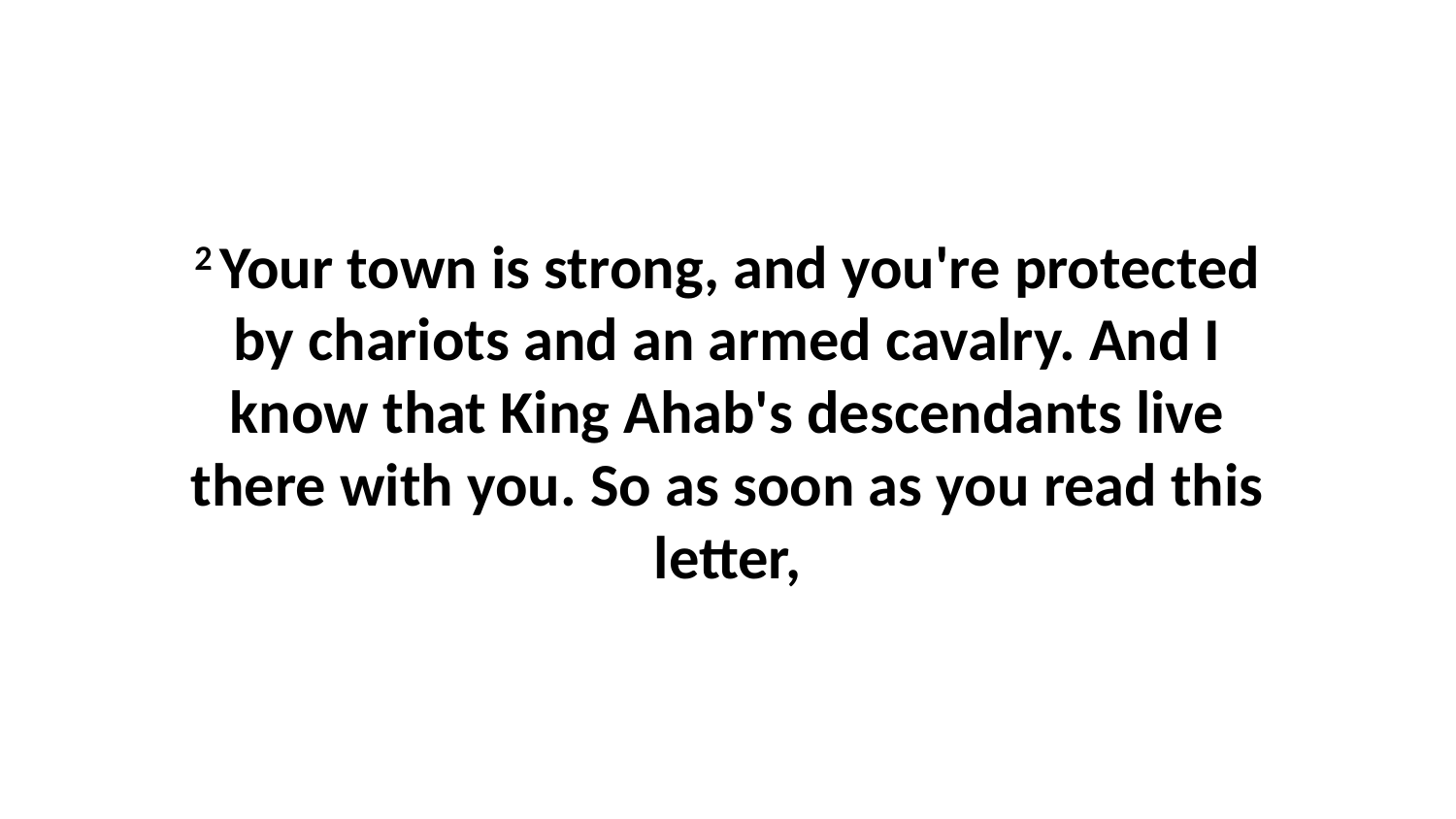

2 Your town is strong, and you're protected by chariots and an armed cavalry. And I know that King Ahab's descendants live there with you. So as soon as you read this letter,